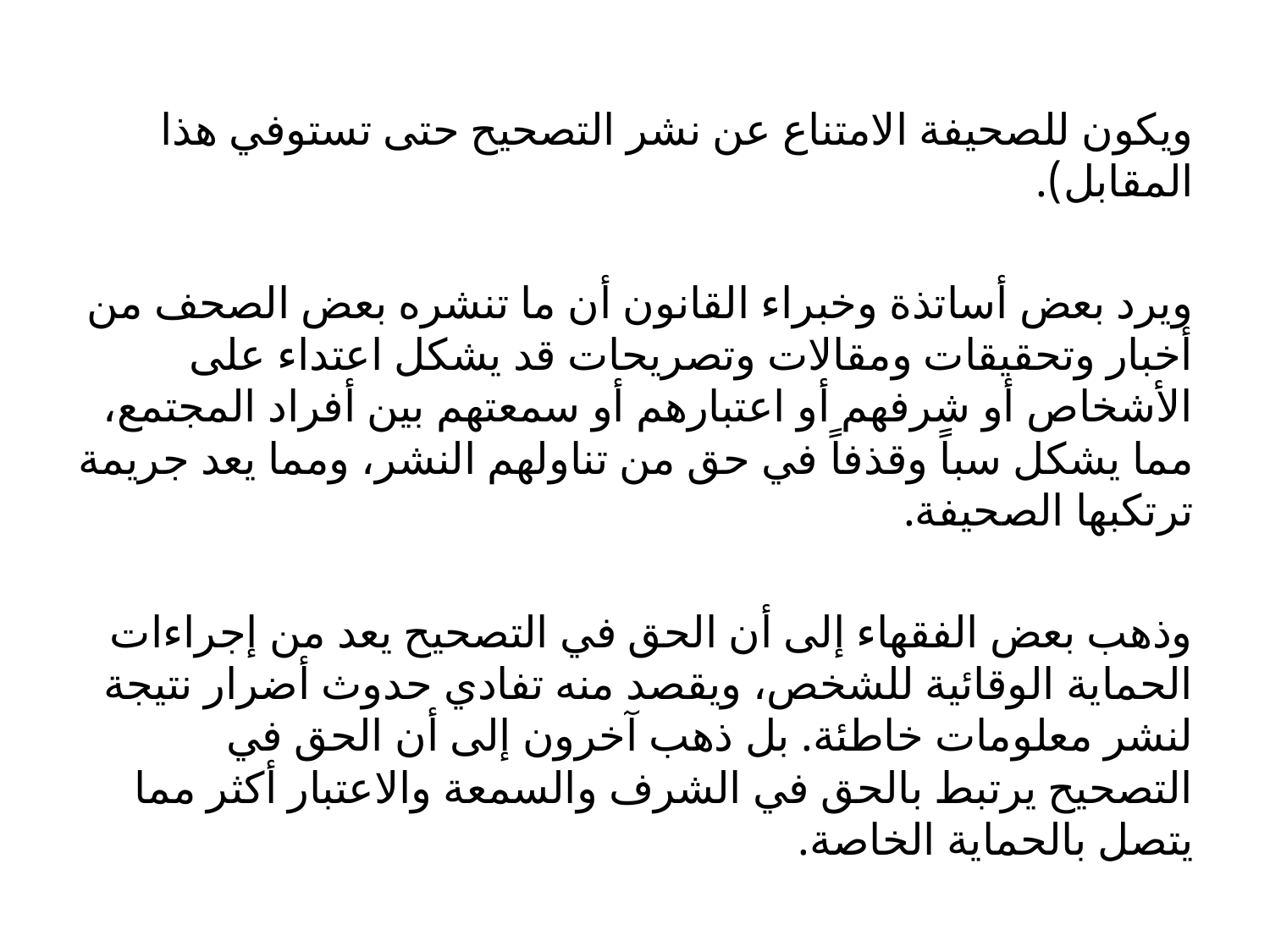

ويكون للصحيفة الامتناع عن نشر التصحيح حتى تستوفي هذا المقابل).

ويرد بعض أساتذة وخبراء القانون أن ما تنشره بعض الصحف من أخبار وتحقيقات ومقالات وتصريحات قد يشكل اعتداء على الأشخاص أو شرفهم أو اعتبارهم أو سمعتهم بين أفراد المجتمع، مما يشكل سباً وقذفاً في حق من تناولهم النشر، ومما يعد جريمة ترتكبها الصحيفة.

وذهب بعض الفقهاء إلى أن الحق في التصحيح يعد من إجراءات الحماية الوقائية للشخص، ويقصد منه تفادي حدوث أضرار نتيجة لنشر معلومات خاطئة. بل ذهب آخرون إلى أن الحق في التصحيح يرتبط بالحق في الشرف والسمعة والاعتبار أكثر مما يتصل بالحماية الخاصة.